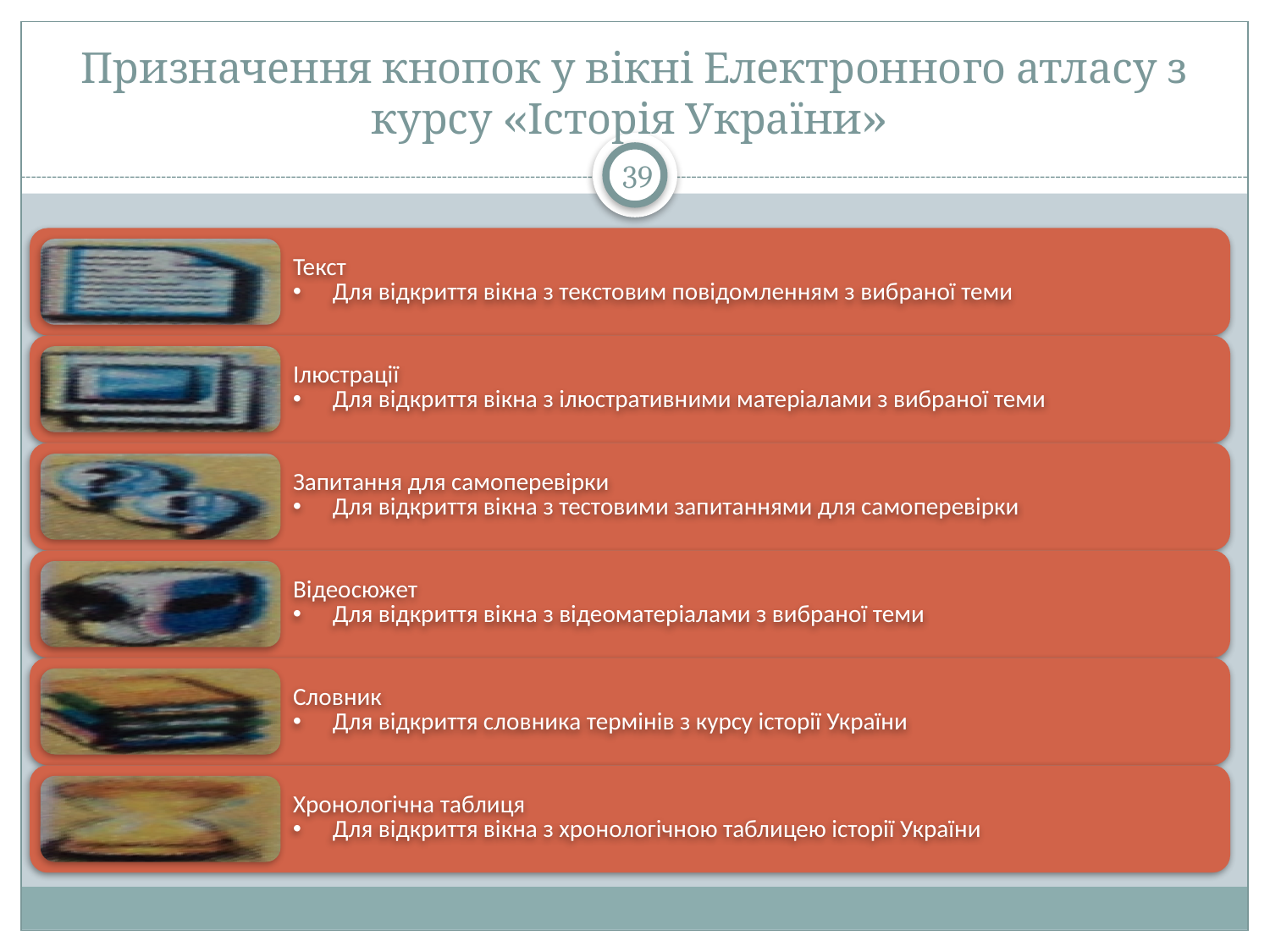

# Призначення кнопок у вікні Електронного атласу з курсу «Історія України»
39
Текст
Для відкриття вікна з текстовим повідом­ленням з вибраної теми
Ілюстрації
Для відкриття вікна з ілюстративними матеріалами з вибраної теми
Для відкриття вікна з відеоматеріалами з вибраної теми
Для відкриття словника термінів з курсу історії України
Для відкриття вікна з хронологічною таблицею історії України
Для відкриття вікна з тестовими запитаннями для самоперевірки
Запитання для самоперевірки
Відеосюжет
Словник
Хронологічна таблиця